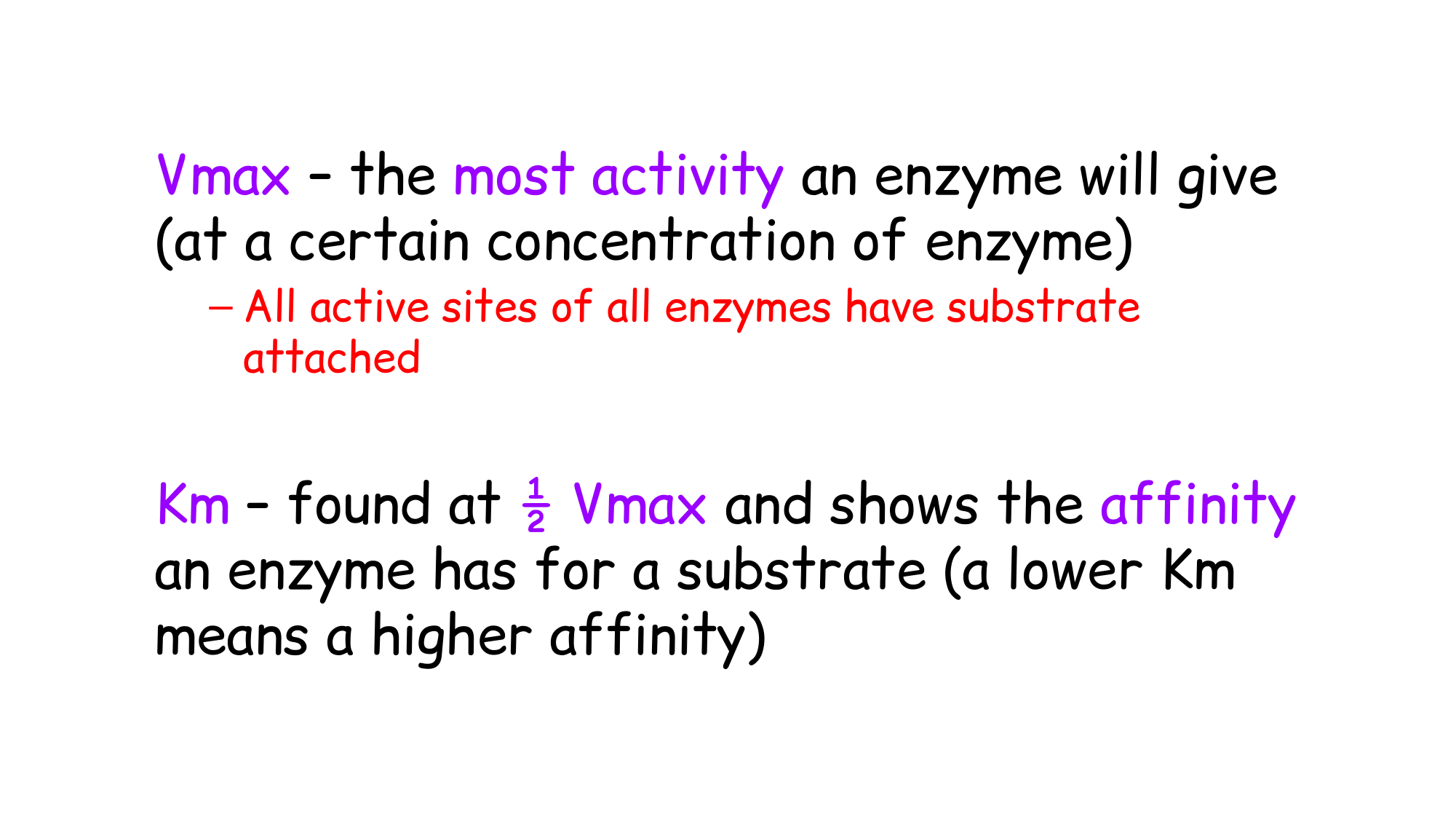

Vmax – the most activity an enzyme will give (at a certain concentration of enzyme)
All active sites of all enzymes have substrate attached

Km – found at ½ Vmax and shows the affinity an enzyme has for a substrate (a lower Km means a higher affinity)